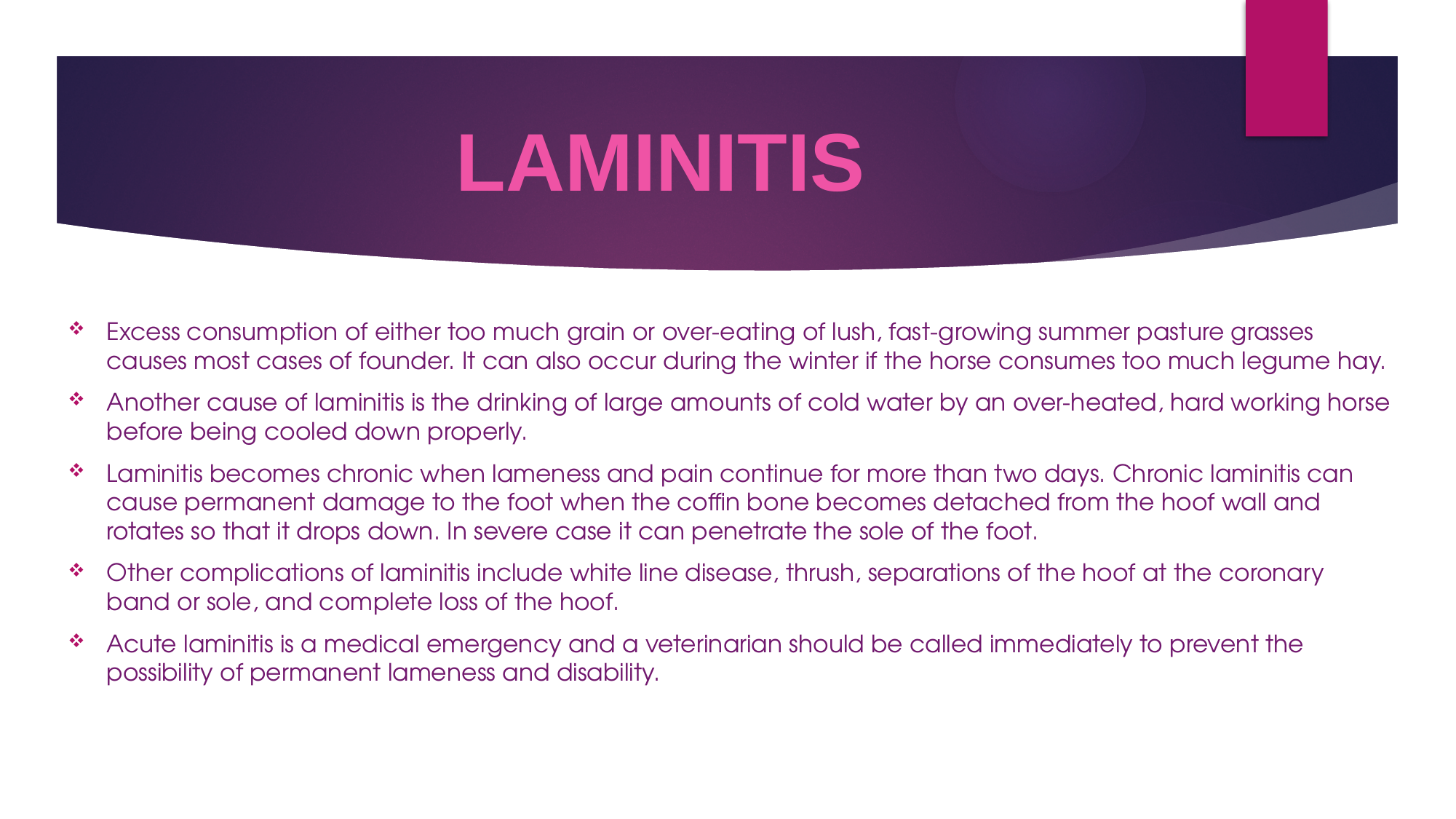

# LAMINITIS
Excess consumption of either too much grain or over-eating of lush, fast-growing summer pasture grasses causes most cases of founder. It can also occur during the winter if the horse consumes too much legume hay.
Another cause of laminitis is the drinking of large amounts of cold water by an over-heated, hard working horse before being cooled down properly.
Laminitis becomes chronic when lameness and pain continue for more than two days. Chronic laminitis can cause permanent damage to the foot when the coffin bone becomes detached from the hoof wall and rotates so that it drops down. In severe case it can penetrate the sole of the foot.
Other complications of laminitis include white line disease, thrush, separations of the hoof at the coronary band or sole, and complete loss of the hoof.
Acute laminitis is a medical emergency and a veterinarian should be called immediately to prevent the possibility of permanent lameness and disability.